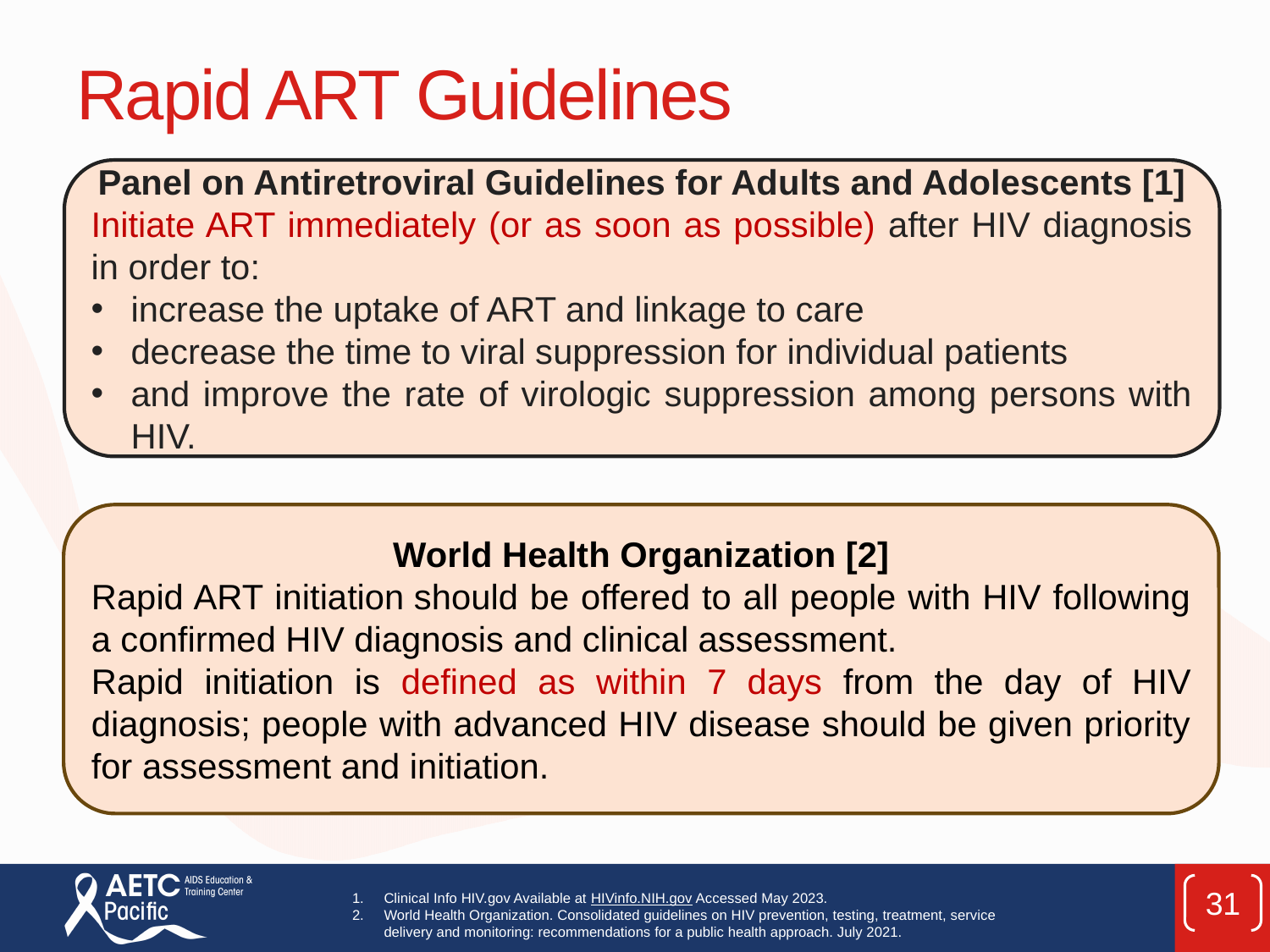

# Rapid ART Guidelines
Panel on Antiretroviral Guidelines for Adults and Adolescents [1]
Initiate ART immediately (or as soon as possible) after HIV diagnosis in order to:
increase the uptake of ART and linkage to care
decrease the time to viral suppression for individual patients
and improve the rate of virologic suppression among persons with HIV.
World Health Organization [2]
Rapid ART initiation should be offered to all people with HIV following a confirmed HIV diagnosis and clinical assessment.
Rapid initiation is defined as within 7 days from the day of HIV diagnosis; people with advanced HIV disease should be given priority for assessment and initiation.
31
Clinical Info HIV.gov Available at HIVinfo.NIH.gov Accessed May 2023.
World Health Organization. Consolidated guidelines on HIV prevention, testing, treatment, service delivery and monitoring: recommendations for a public health approach. July 2021.